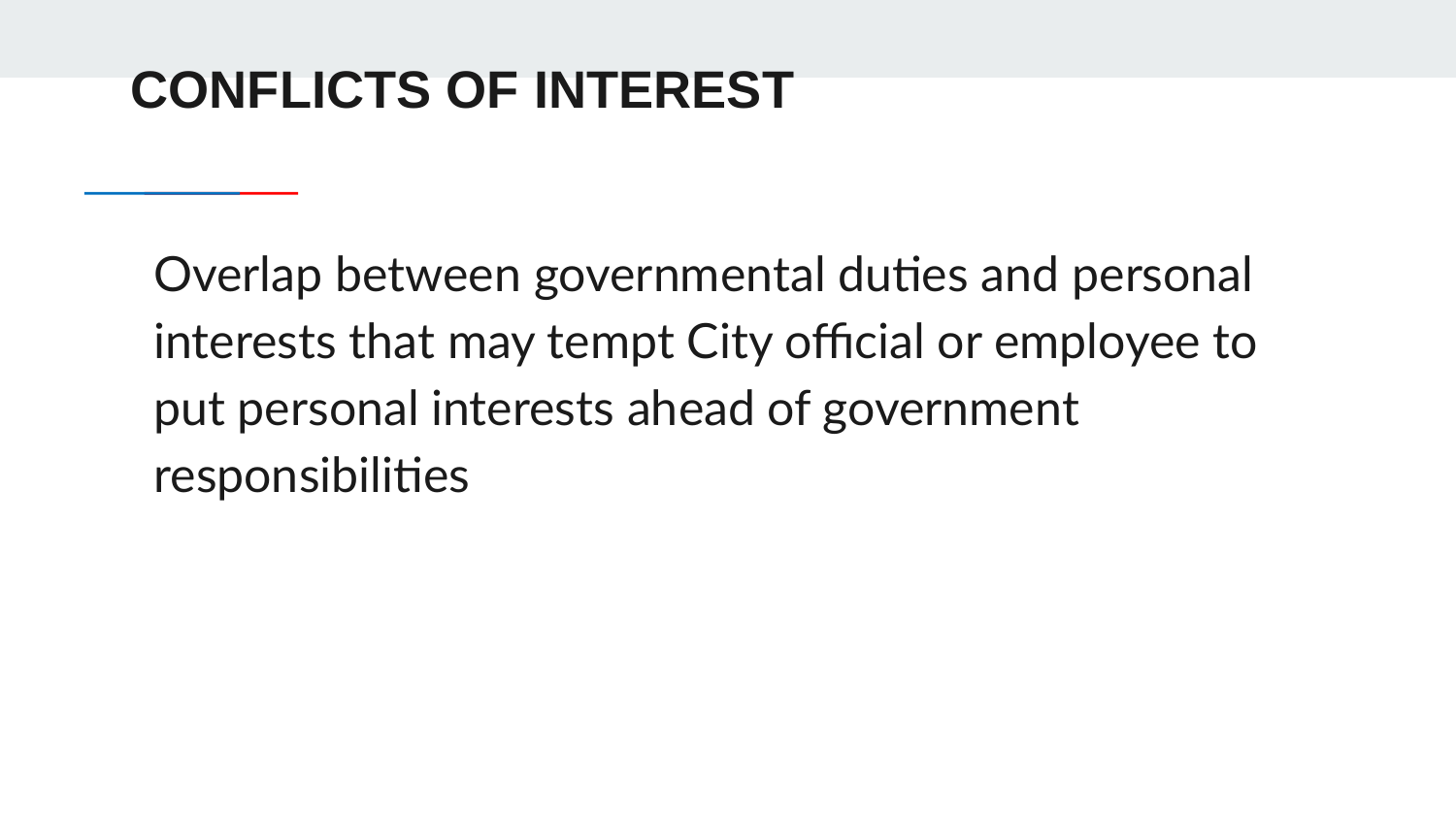

# CONFLICTS OF INTEREST
Overlap between governmental duties and personal interests that may tempt City official or employee to put personal interests ahead of government responsibilities